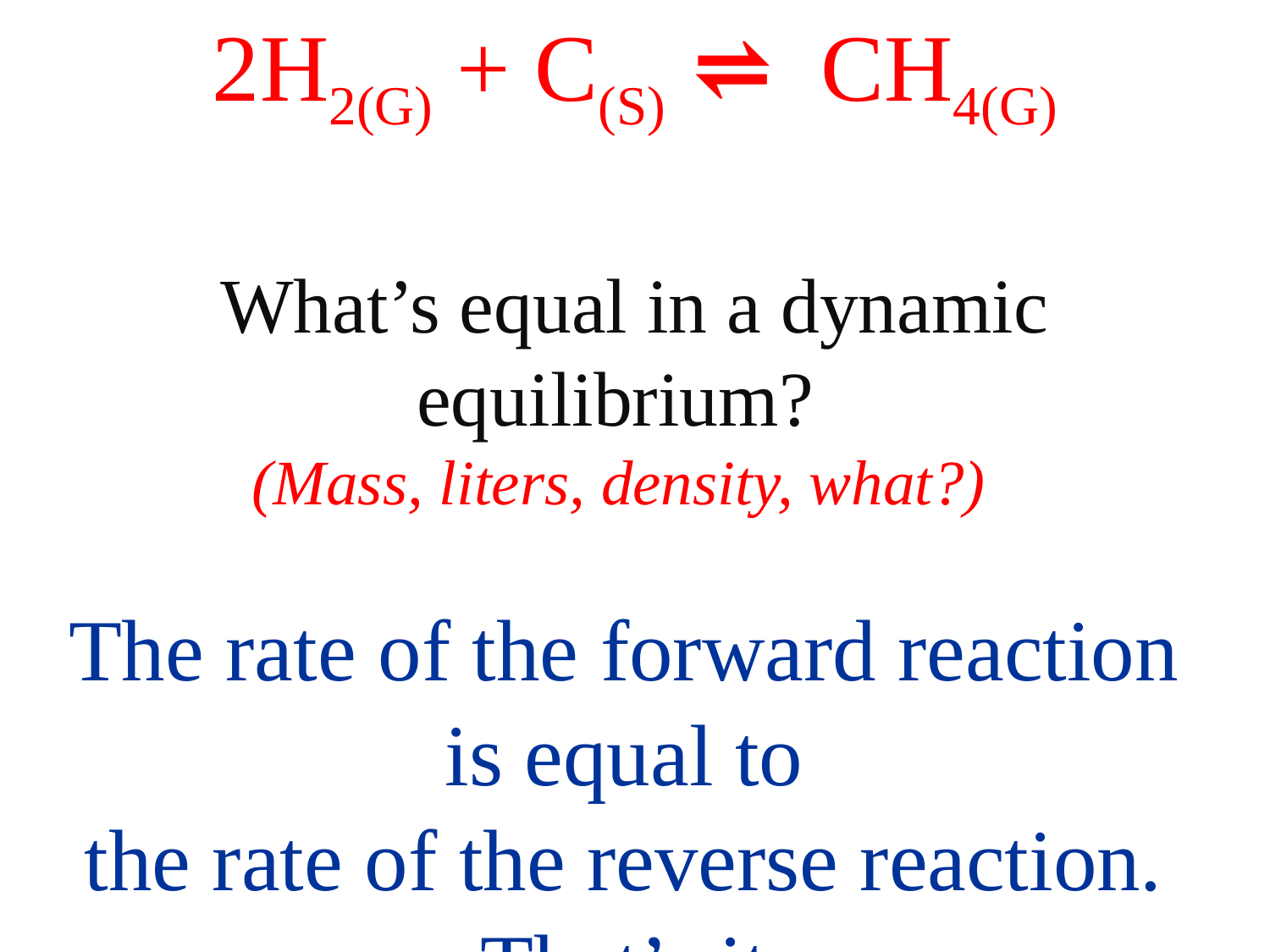

2H2(G) + C(S)  ⇌  CH4(G)

What’s equal in a dynamic equilibrium?
(Mass, liters, density, what?)
The rate of the forward reaction
is equal to
the rate of the reverse reaction.  That’s it.